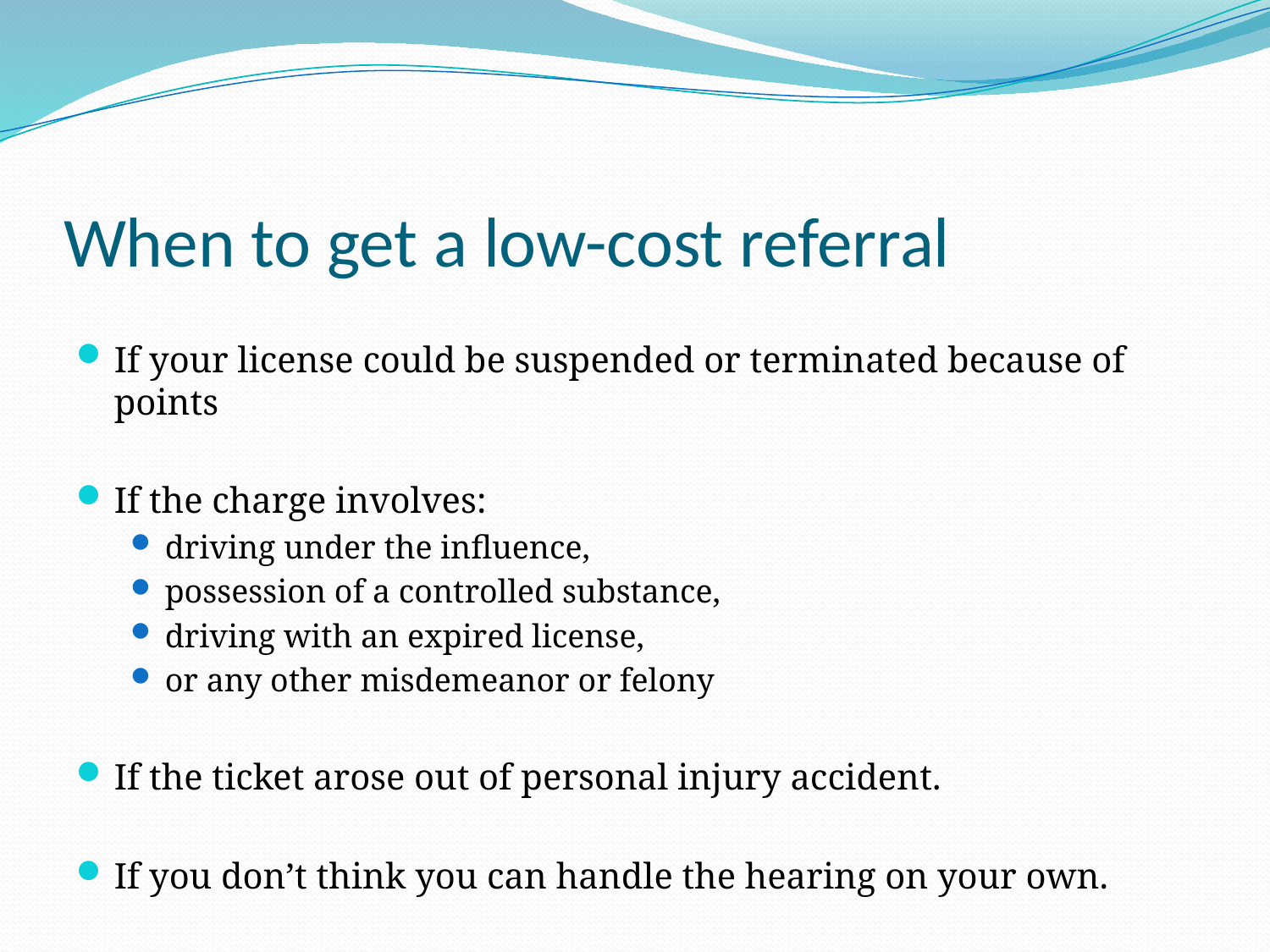

# When to get a low-cost referral

If your license could be suspended or terminated because of points

If the charge involves:
driving under the influence,
possession of a controlled substance,
driving with an expired license,
or any other misdemeanor or felony

If the ticket arose out of personal injury accident.

If you don’t think you can handle the hearing on your own.